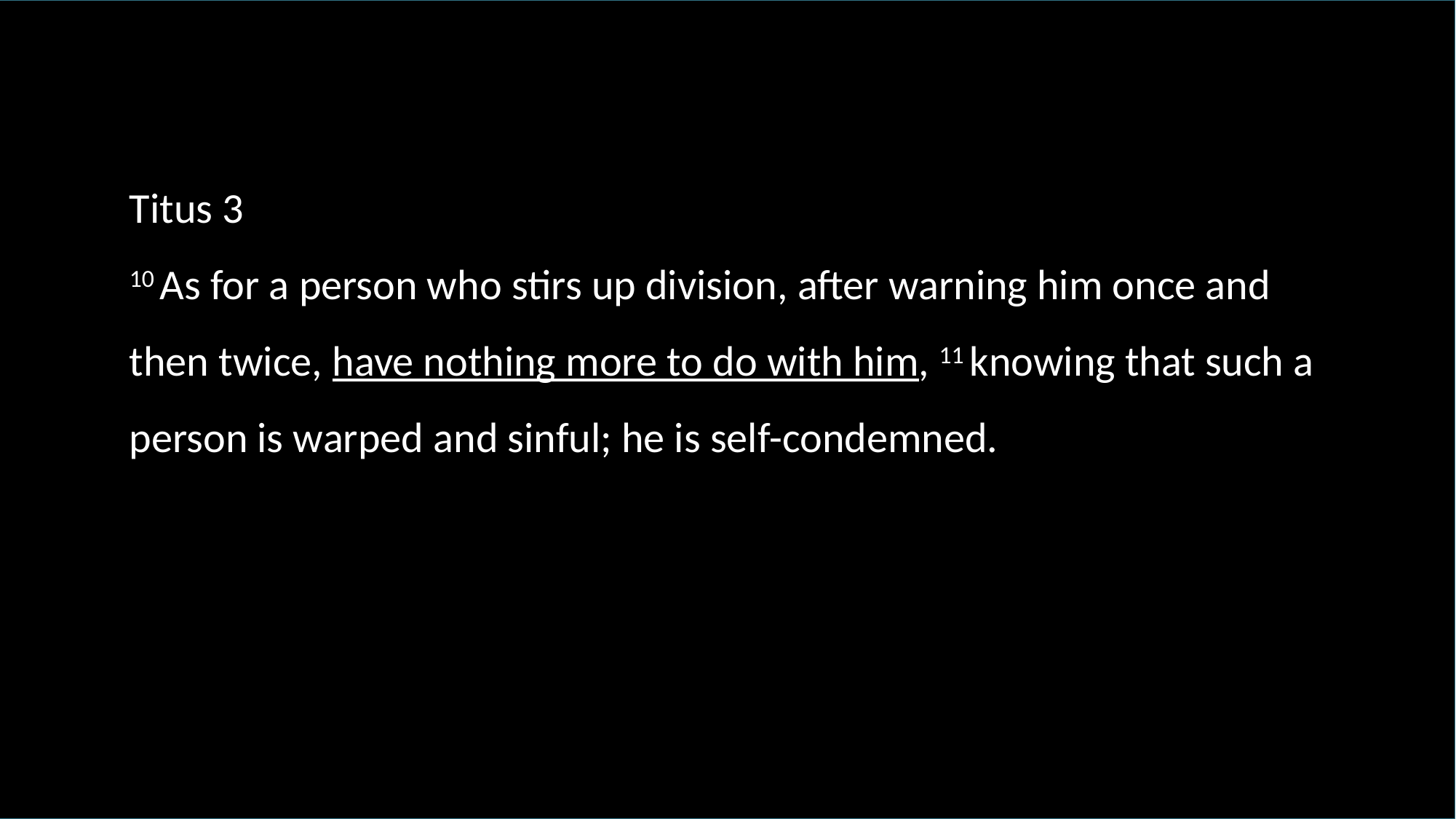

Titus 3
10 As for a person who stirs up division, after warning him once and then twice, have nothing more to do with him, 11 knowing that such a person is warped and sinful; he is self-condemned.